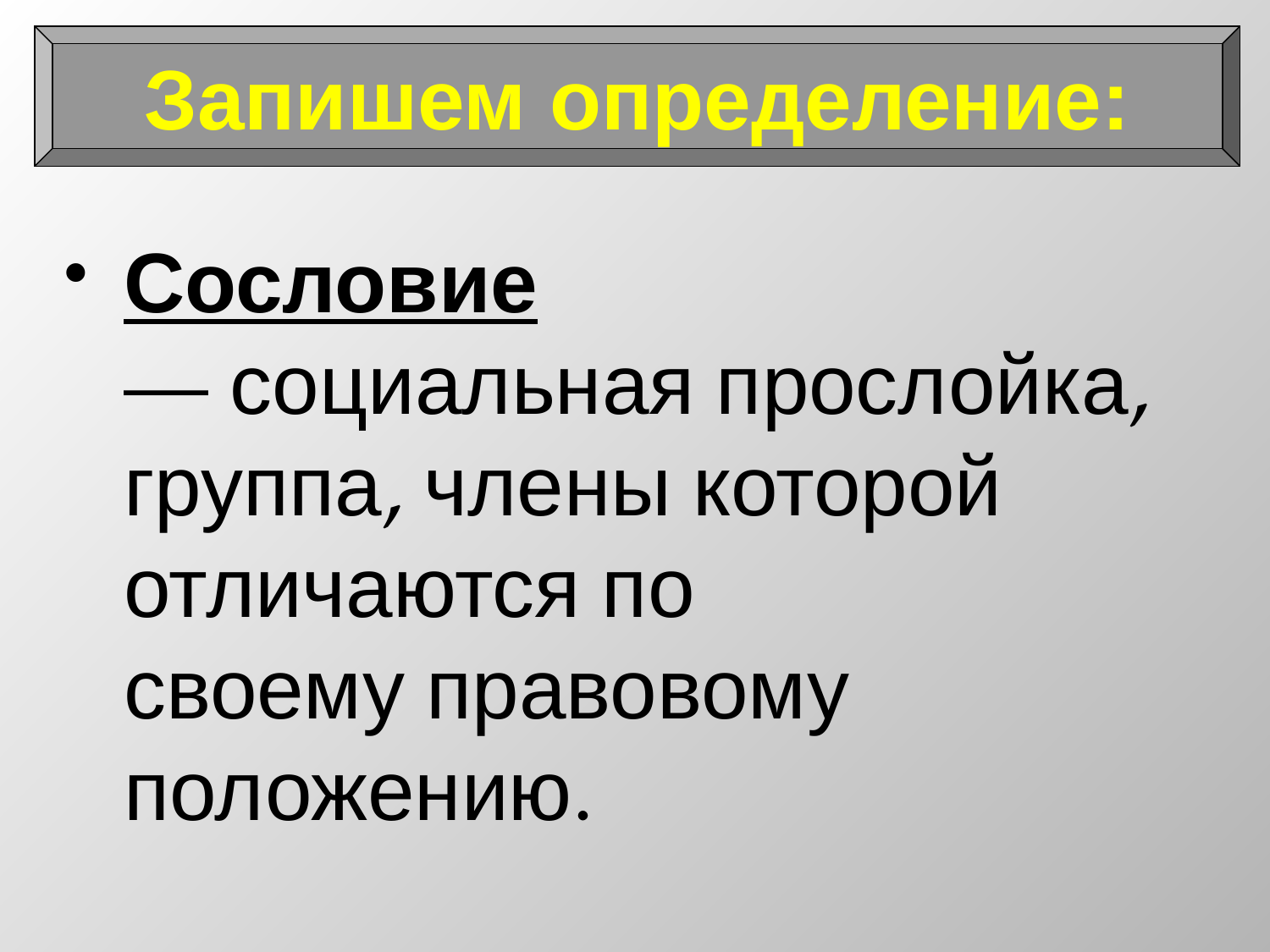

Запишем определение:
Сословие — социальная прослойка, группа, члены которой отличаются по своему правовому положению.